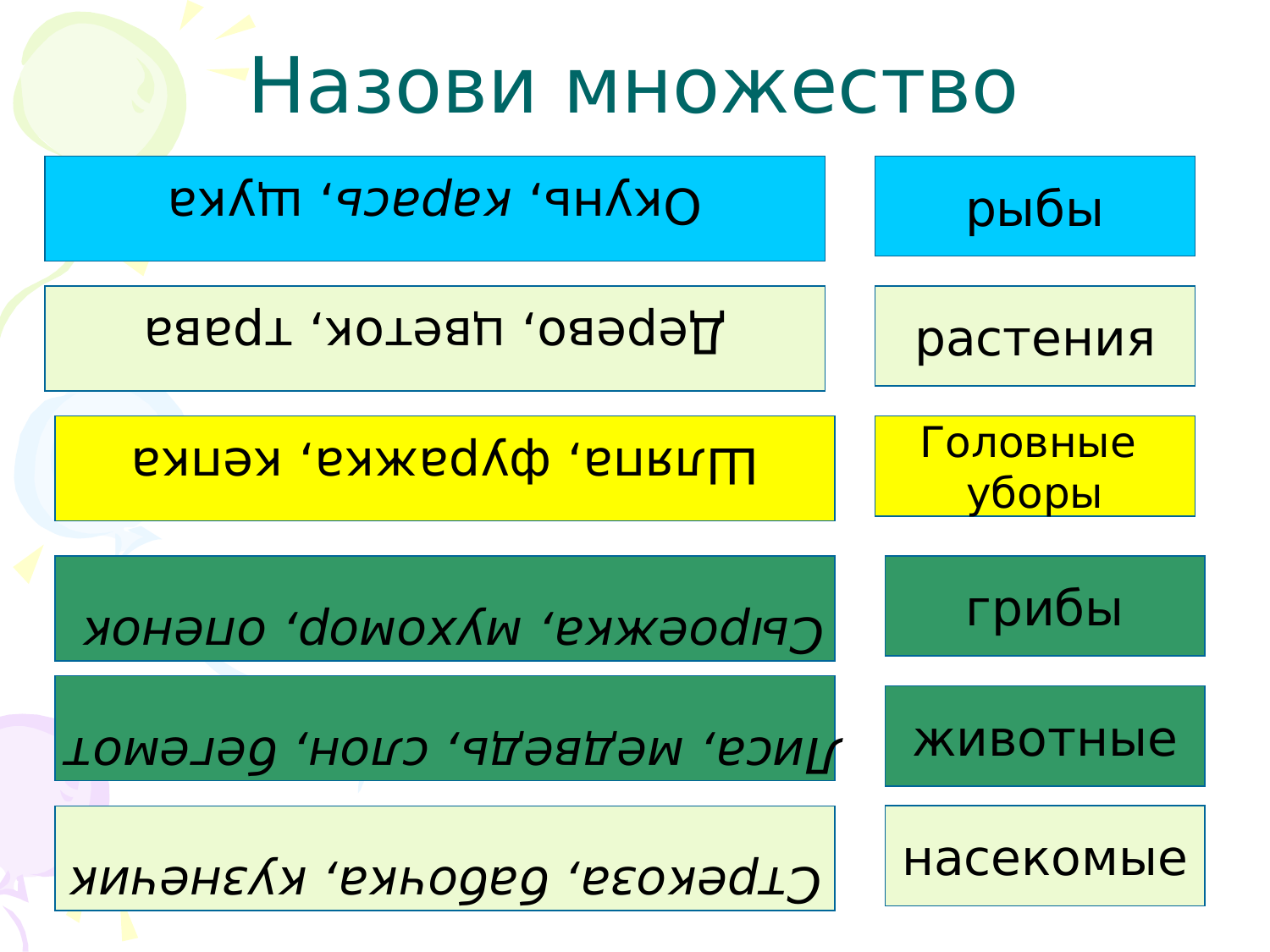

Окунь, карась, щука
Дерево, цветок, трава
# Назови множество
Шляпа, фуражка, кепка
рыбы
Сыроежка, мухомор, опенок

растения
Лиса, медведь, слон, бегемот

Головные
уборы
Стрекоза, бабочка, кузнечик

грибы
животные
насекомые